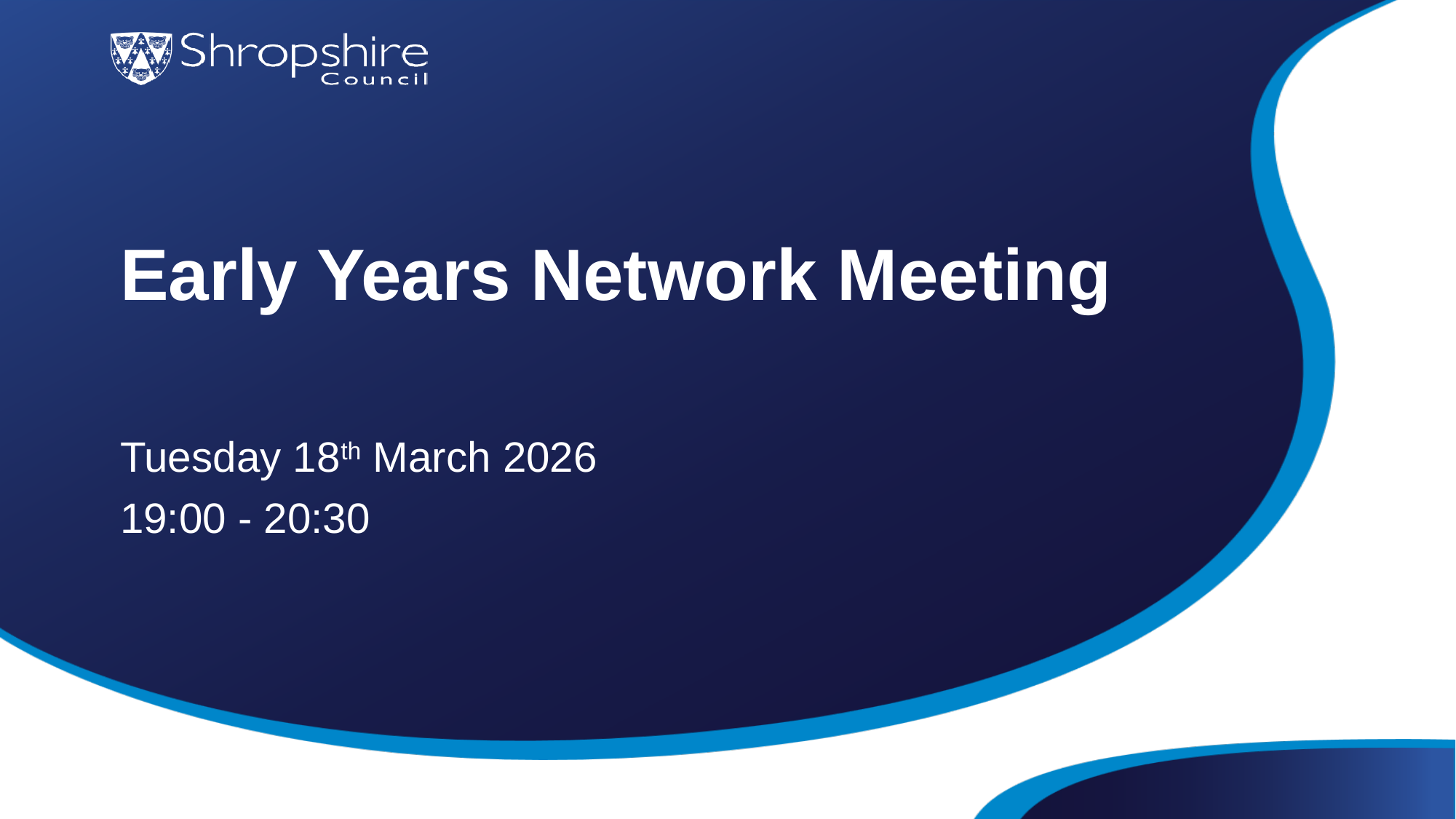

# Early Years Network Meeting
Tuesday 18th March 2026
19:00 - 20:30